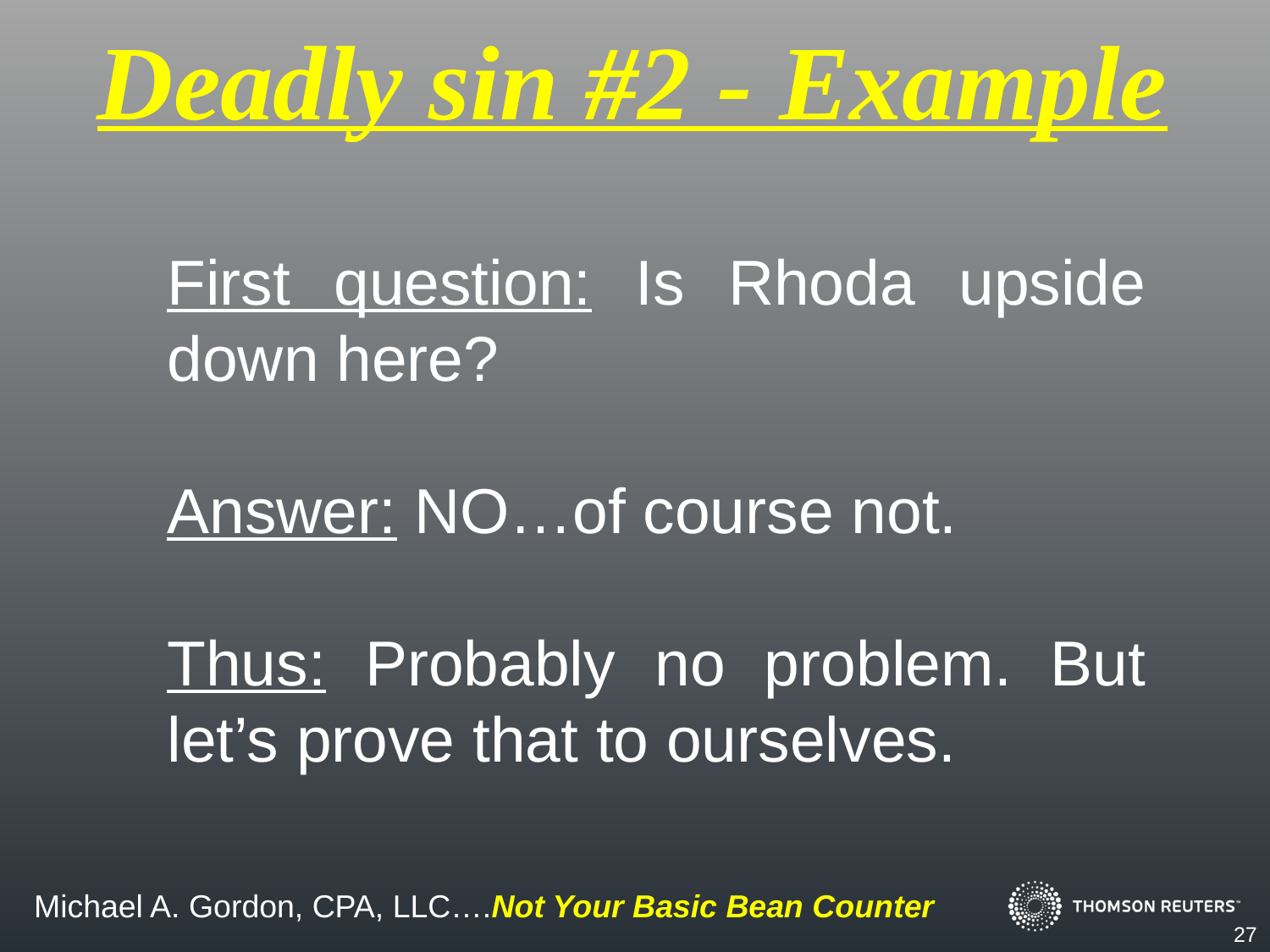

Deadly sin #2 - Example
First question: Is Rhoda upside down here?

Answer: NO…of course not.

Thus: Probably no problem. But let’s prove that to ourselves.
27